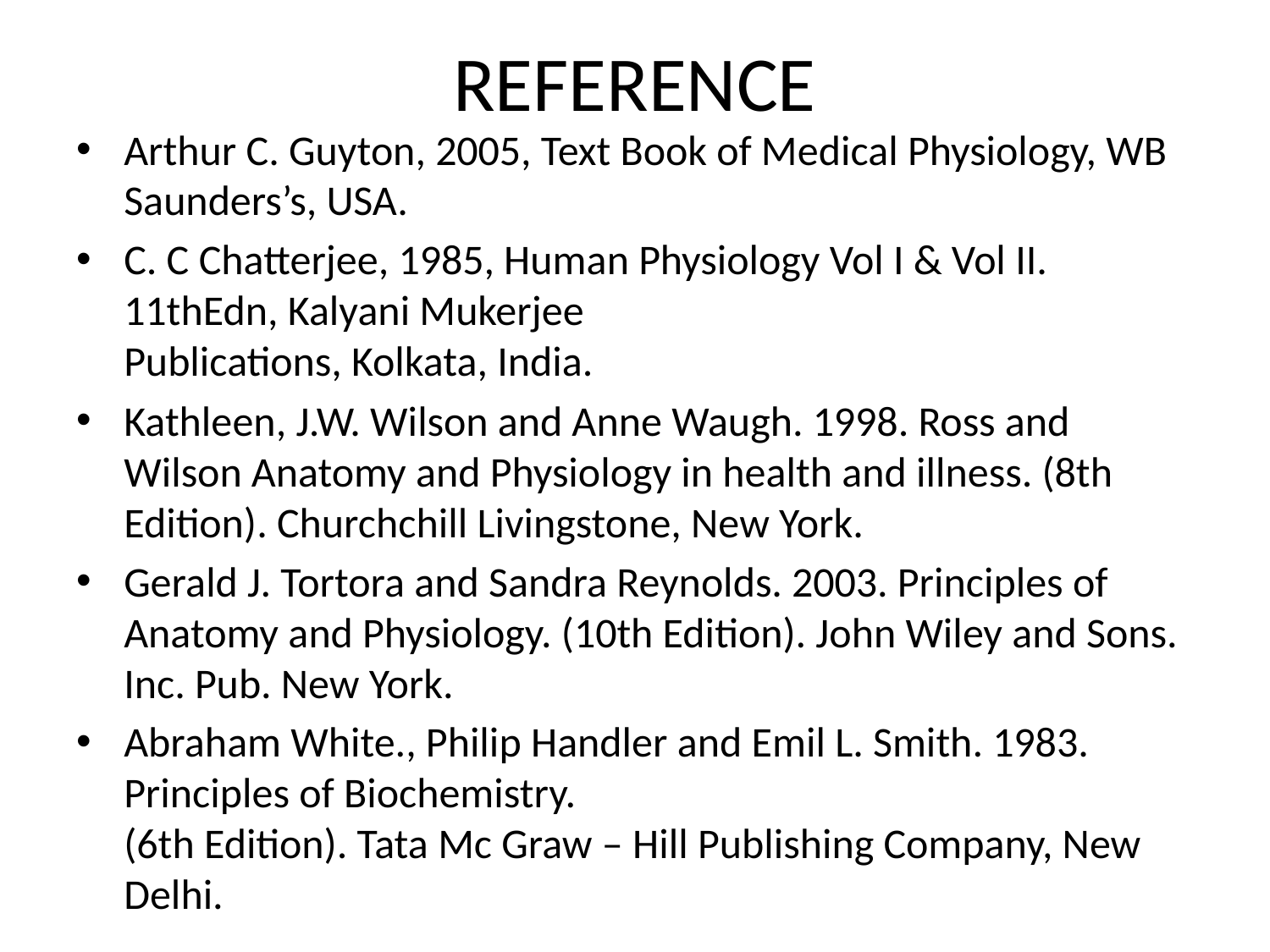

# REFERENCE
Arthur C. Guyton, 2005, Text Book of Medical Physiology, WB Saunders’s, USA.
C. C Chatterjee, 1985, Human Physiology Vol I & Vol II. 11thEdn, Kalyani Mukerjee
Publications, Kolkata, India.
Kathleen, J.W. Wilson and Anne Waugh. 1998. Ross and Wilson Anatomy and Physiology in health and illness. (8th Edition). Churchchill Livingstone, New York.
Gerald J. Tortora and Sandra Reynolds. 2003. Principles of Anatomy and Physiology. (10th Edition). John Wiley and Sons. Inc. Pub. New York.
Abraham White., Philip Handler and Emil L. Smith. 1983. Principles of Biochemistry.
(6th Edition). Tata Mc Graw – Hill Publishing Company, New Delhi.